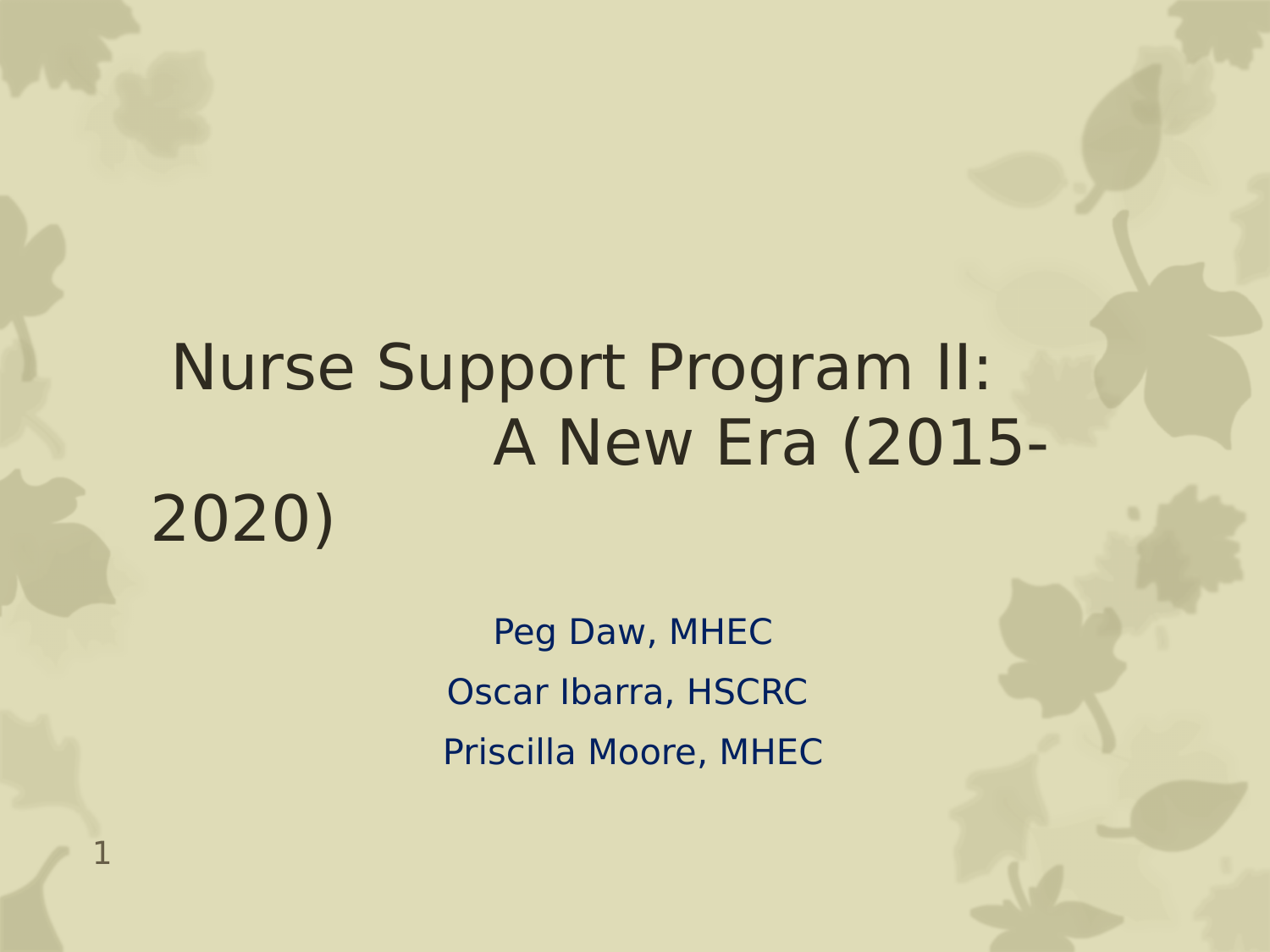

# Nurse Support Program II:                     	A New Era (2015-2020)
Peg Daw, MHEC
Oscar Ibarra, HSCRC
Priscilla Moore, MHEC
1